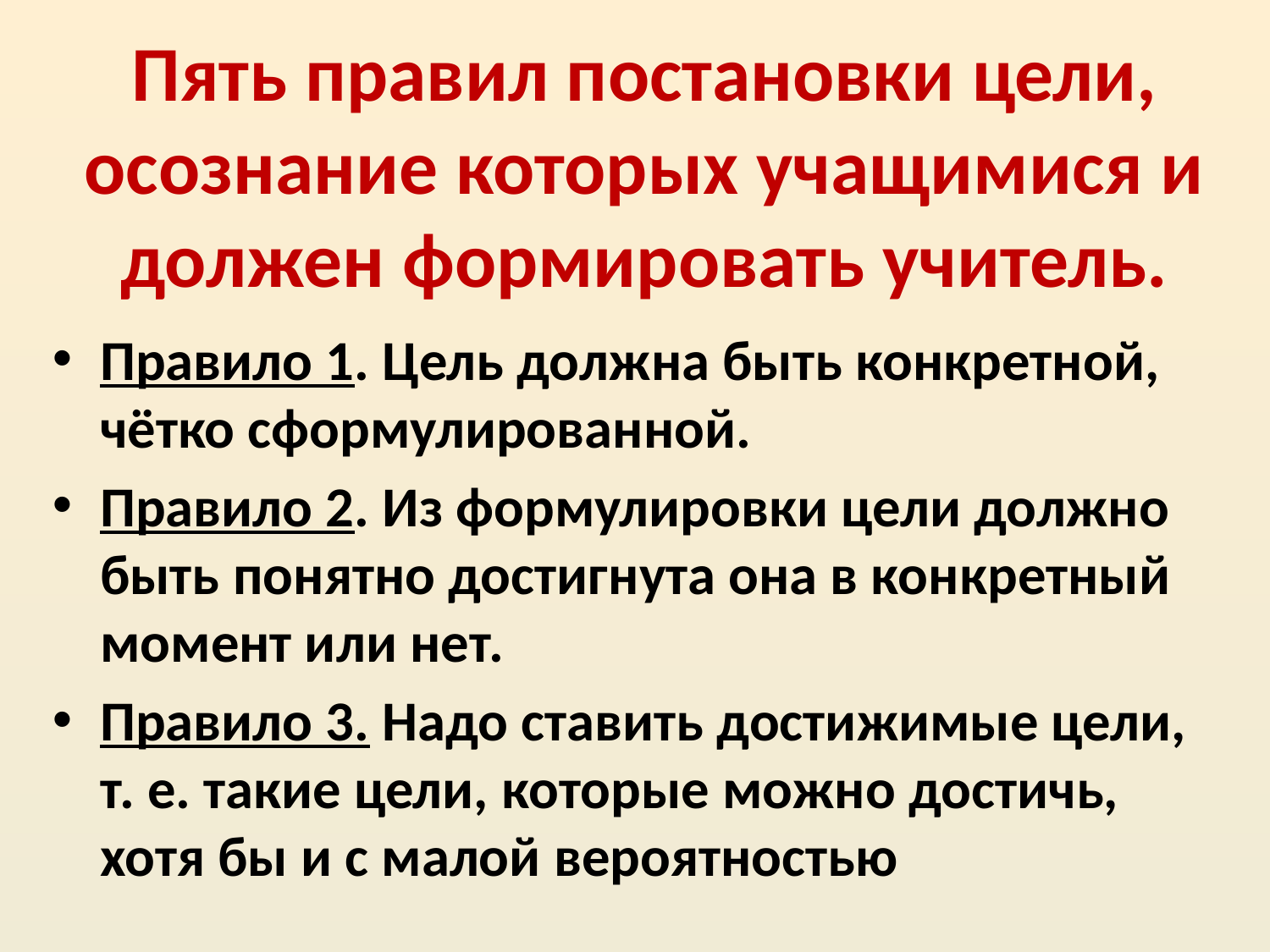

# Пять правил постановки цели, осознание которых учащимися и должен формировать учитель.
Правило 1. Цель должна быть конкретной, чётко сформулированной.
Правило 2. Из формулировки цели должно быть понятно достигнута она в конкретный момент или нет.
Правило 3. Надо ставить достижимые цели, т. е. такие цели, которые можно достичь, хотя бы и с малой вероятностью